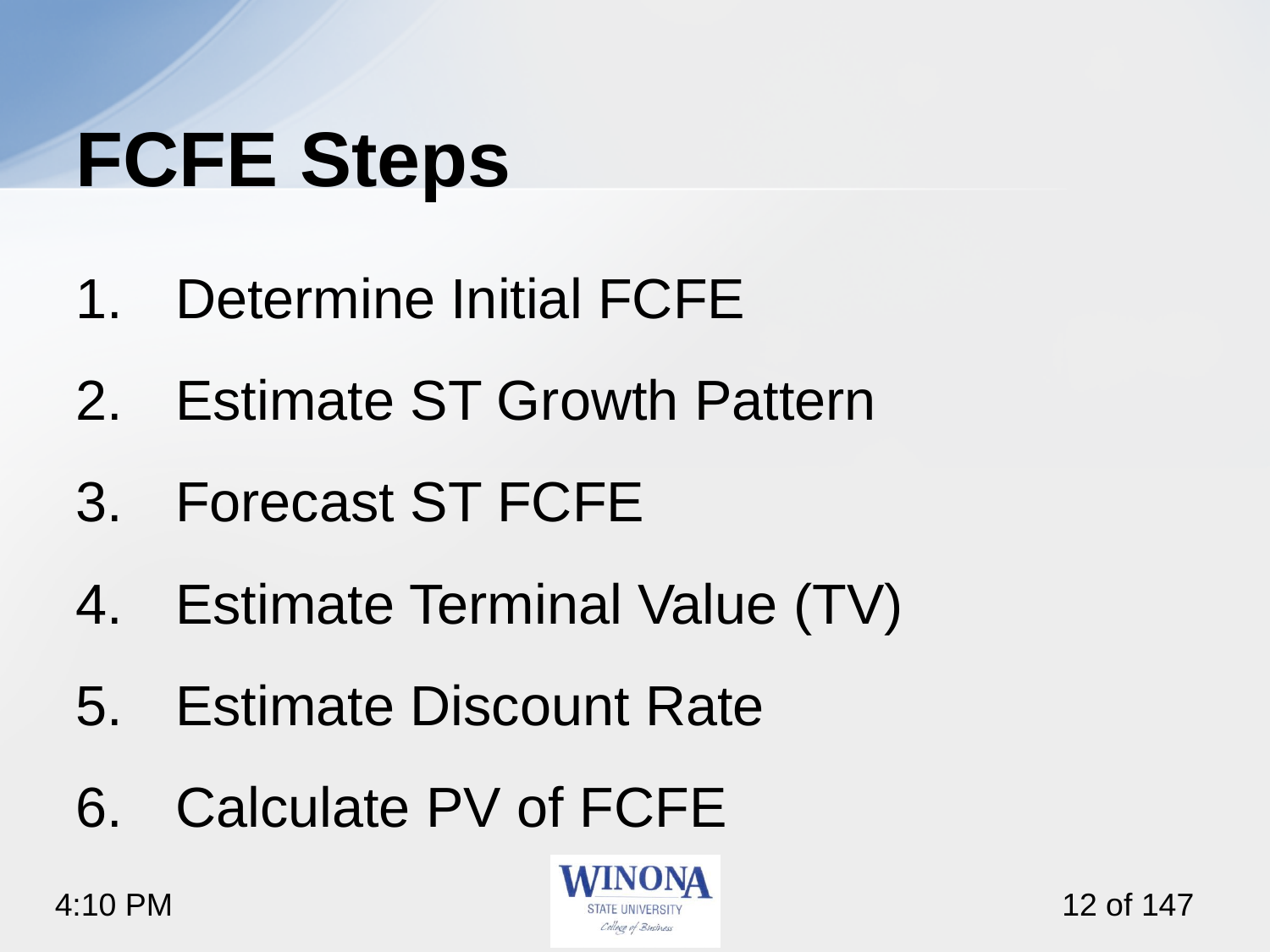

# FCFE Steps
Determine Initial FCFE
Estimate ST Growth Pattern
Forecast ST FCFE
Estimate Terminal Value (TV)
Estimate Discount Rate
Calculate PV of FCFE